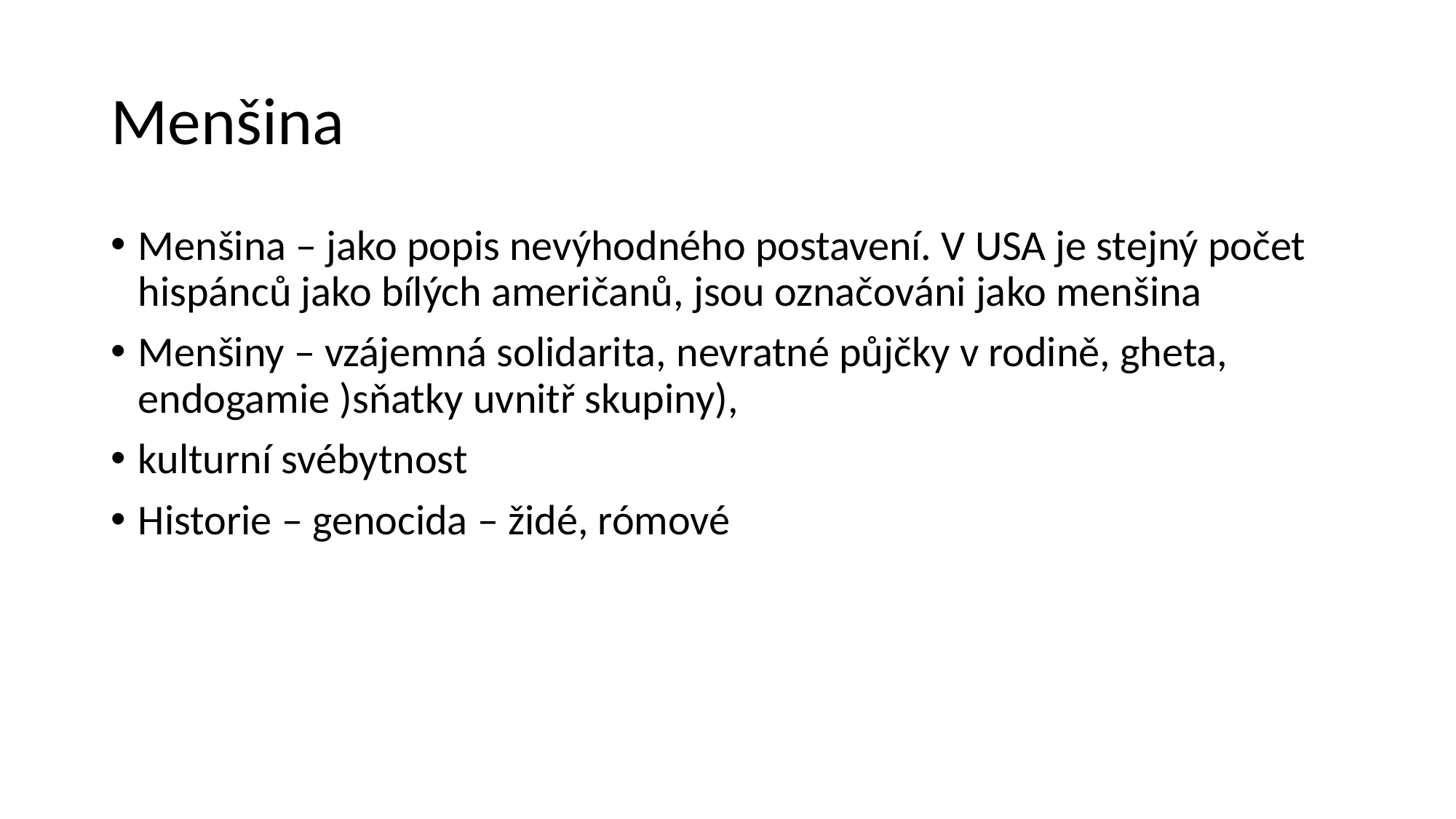

# Menšina
Menšina – jako popis nevýhodného postavení. V USA je stejný počet hispánců jako bílých američanů, jsou označováni jako menšina
Menšiny – vzájemná solidarita, nevratné půjčky v rodině, gheta, endogamie )sňatky uvnitř skupiny),
kulturní svébytnost
Historie – genocida – židé, rómové